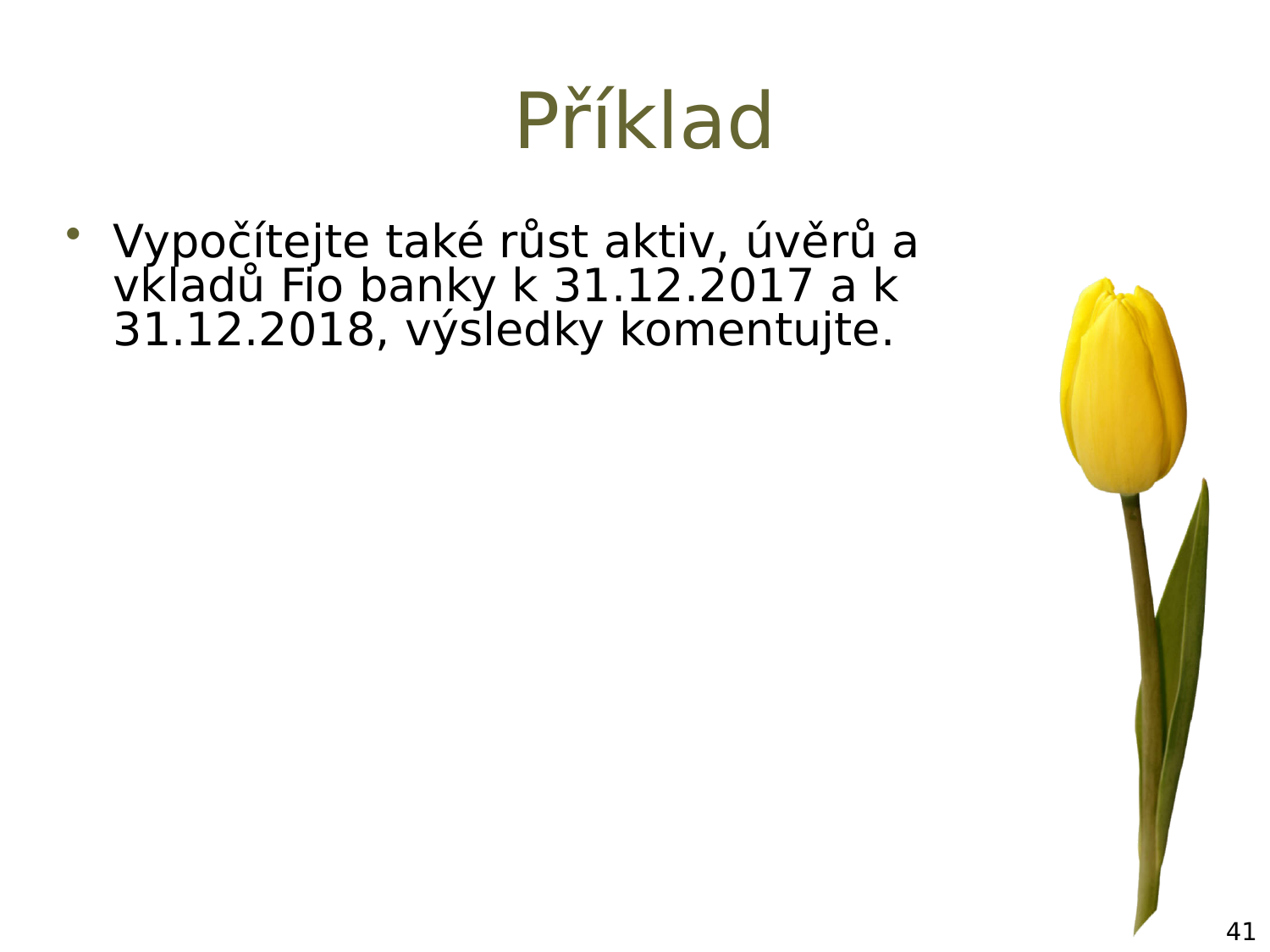

# Příklad
Vypočítejte také růst aktiv, úvěrů a vkladů Fio banky k 31.12.2017 a k 31.12.2018, výsledky komentujte.
41